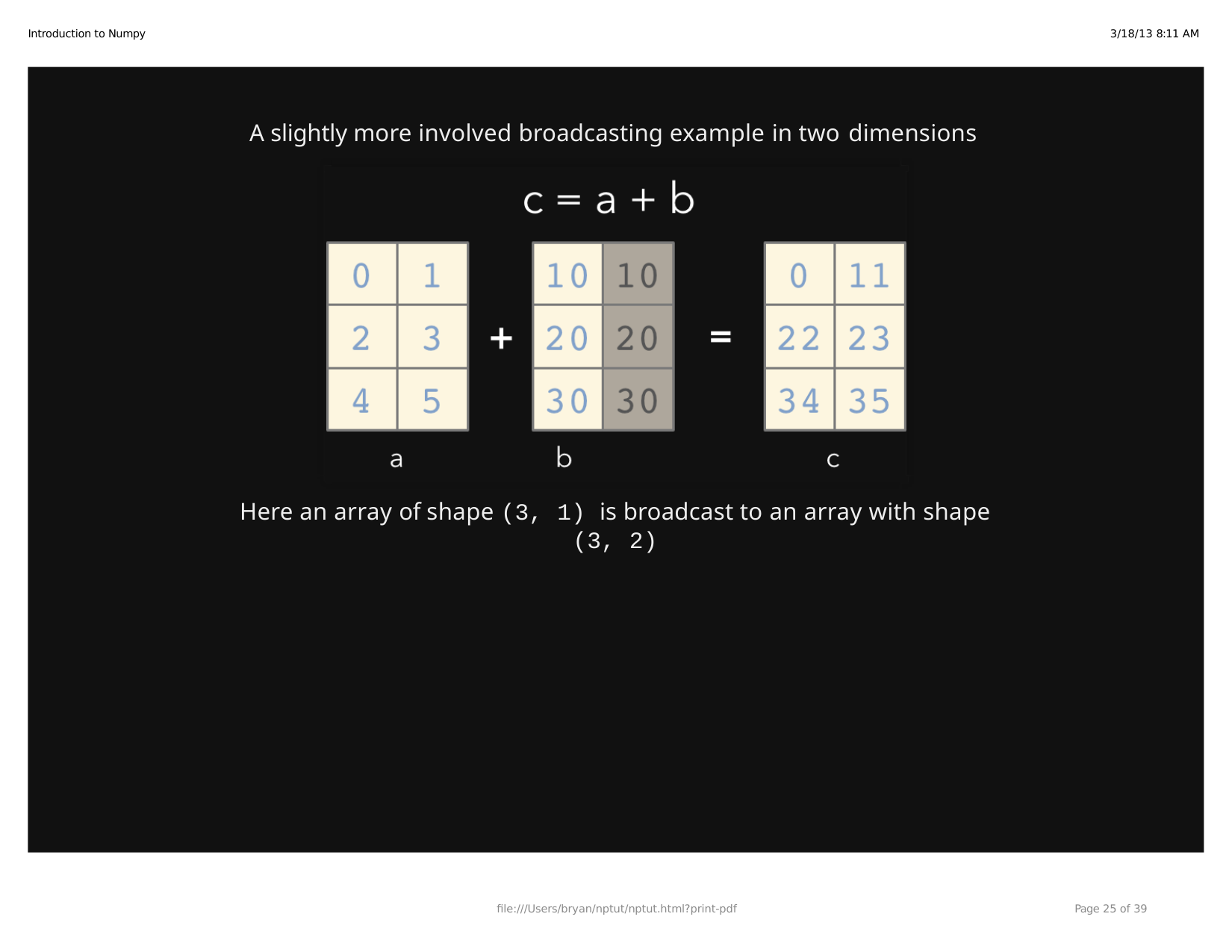

Introduction to Numpy
3/18/13 8:11 AM

A slightly more involved broadcasting example in two dimensions

Here an array of shape (3, 1) is broadcast to an array with shape
(3, 2)
file:///Users/bryan/nptut/nptut.html?print-pdf
Page 25 of 39